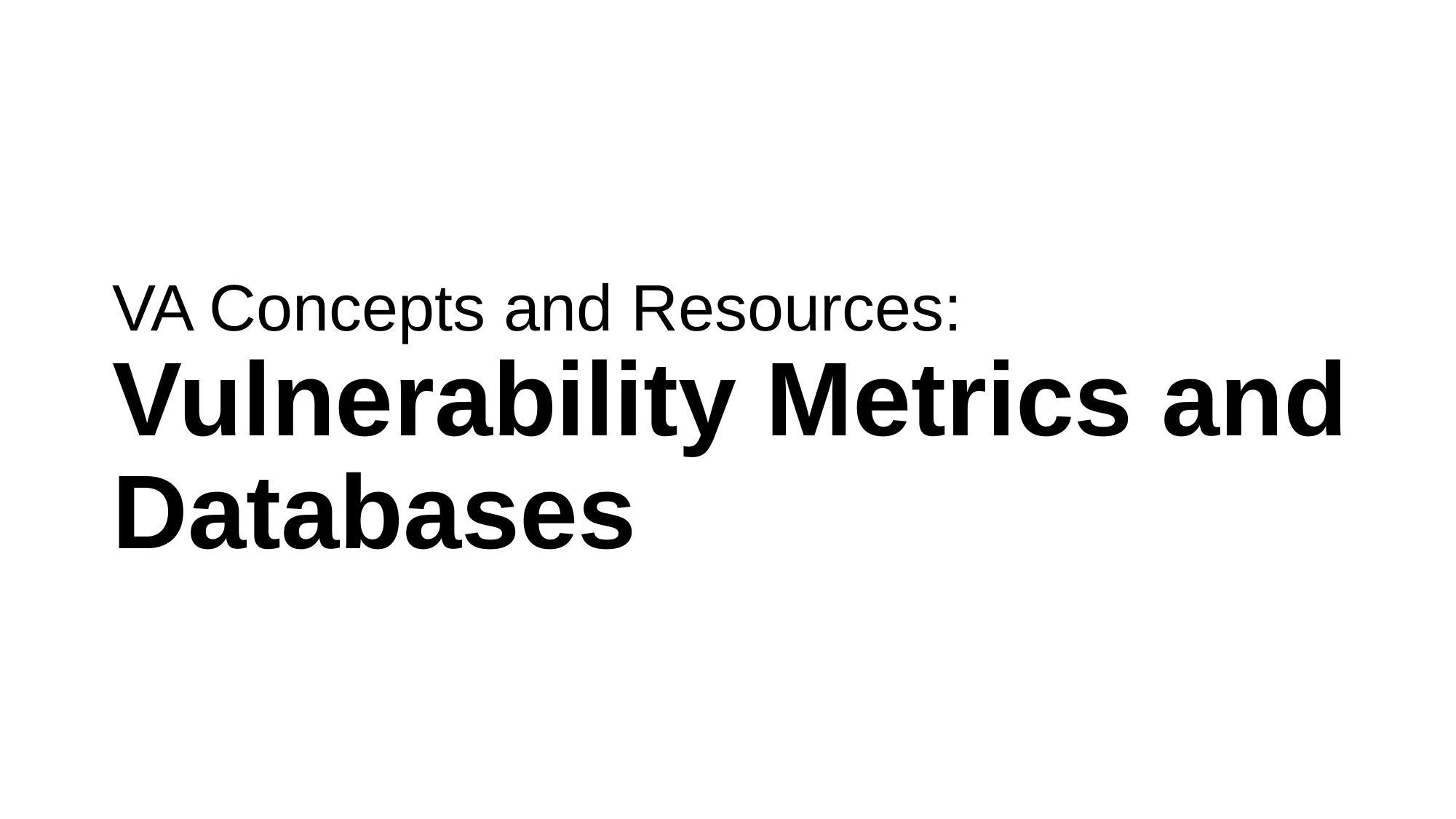

# VA Concepts and Resources: Vulnerability Metrics and Databases